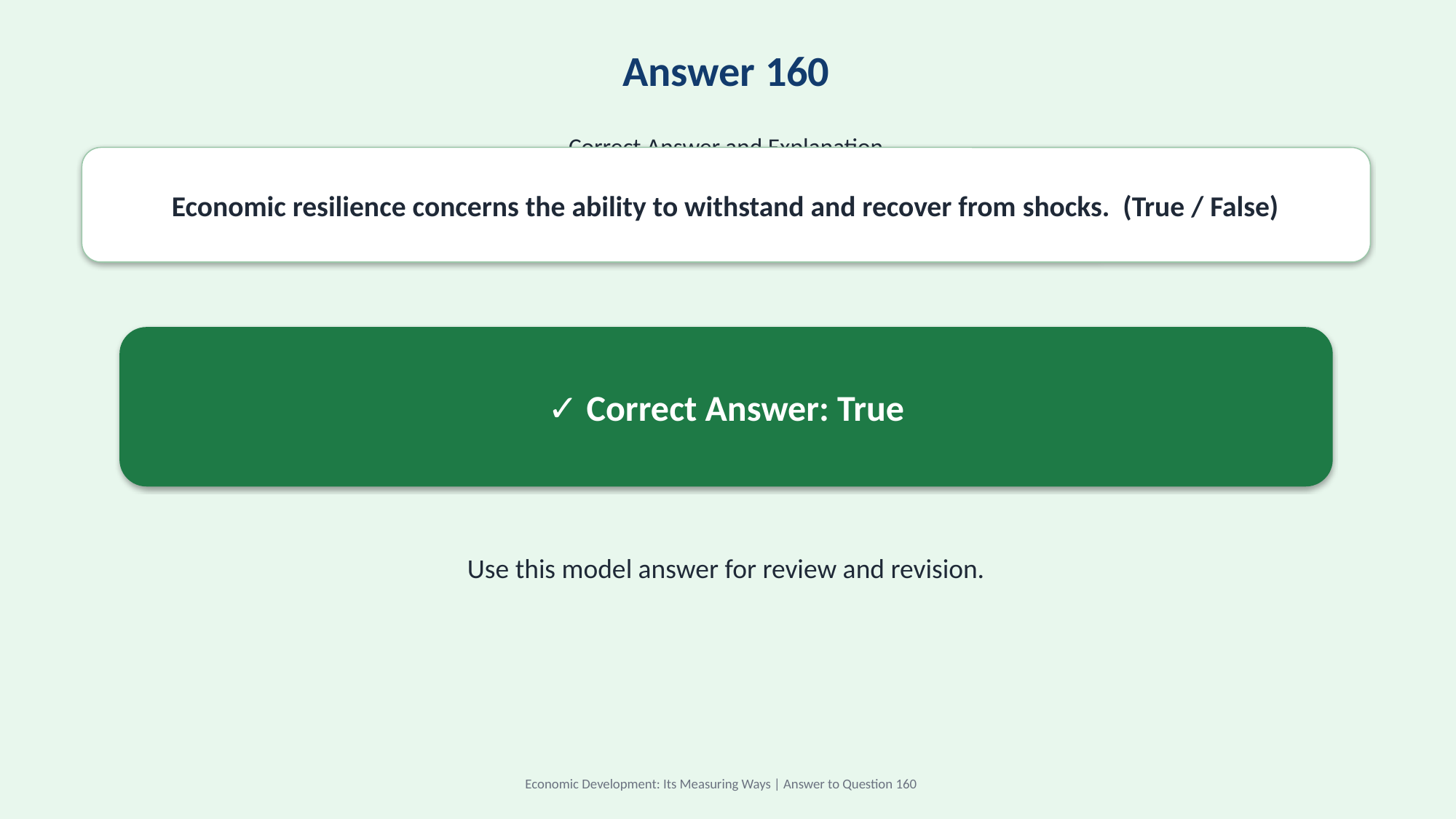

Answer 160
Correct Answer and Explanation
Economic resilience concerns the ability to withstand and recover from shocks.  (True / False)
✓ Correct Answer: True
Use this model answer for review and revision.
Economic Development: Its Measuring Ways | Answer to Question 160